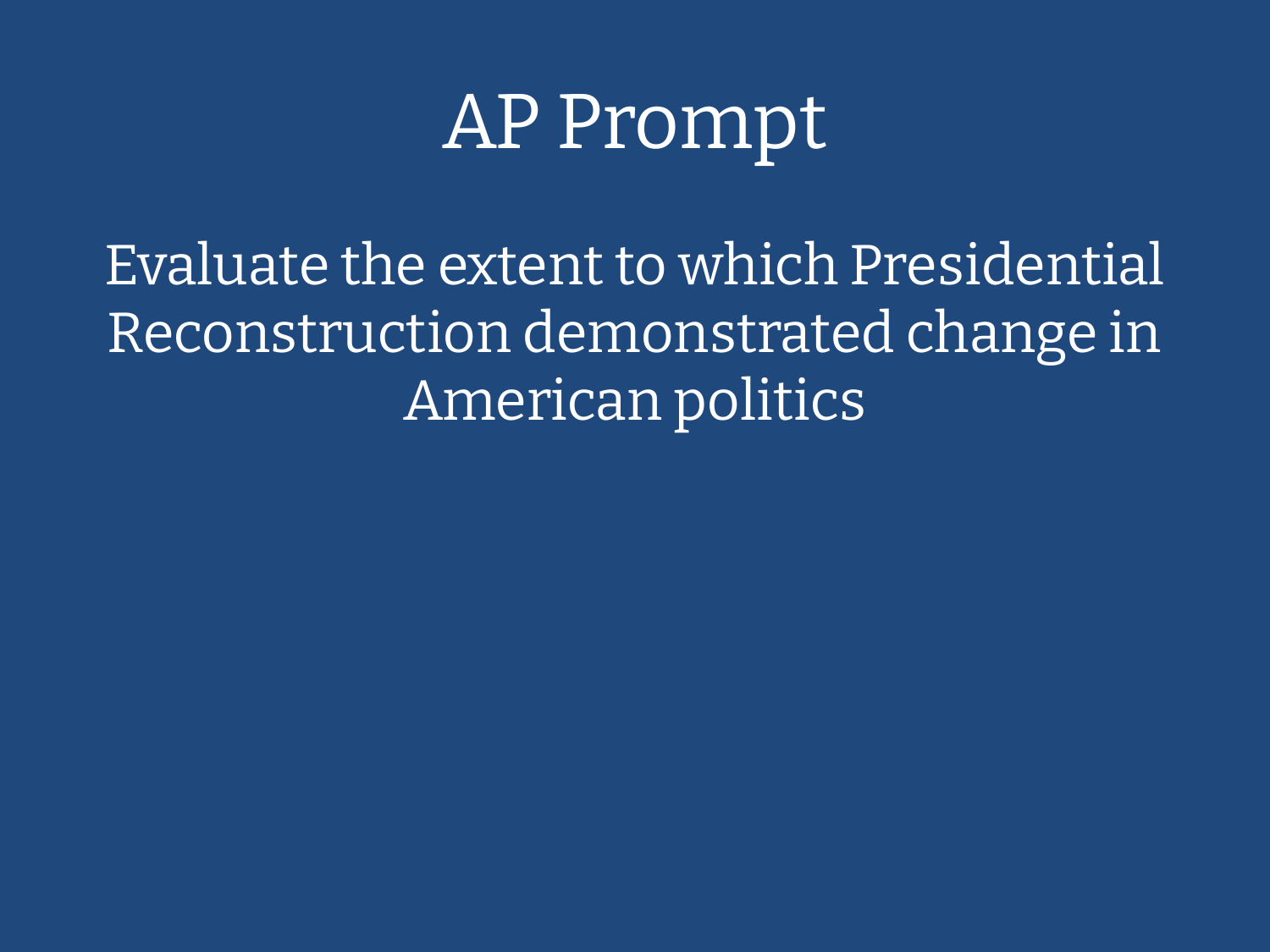

# AP Prompt
Evaluate the extent to which Presidential Reconstruction demonstrated change in American politics